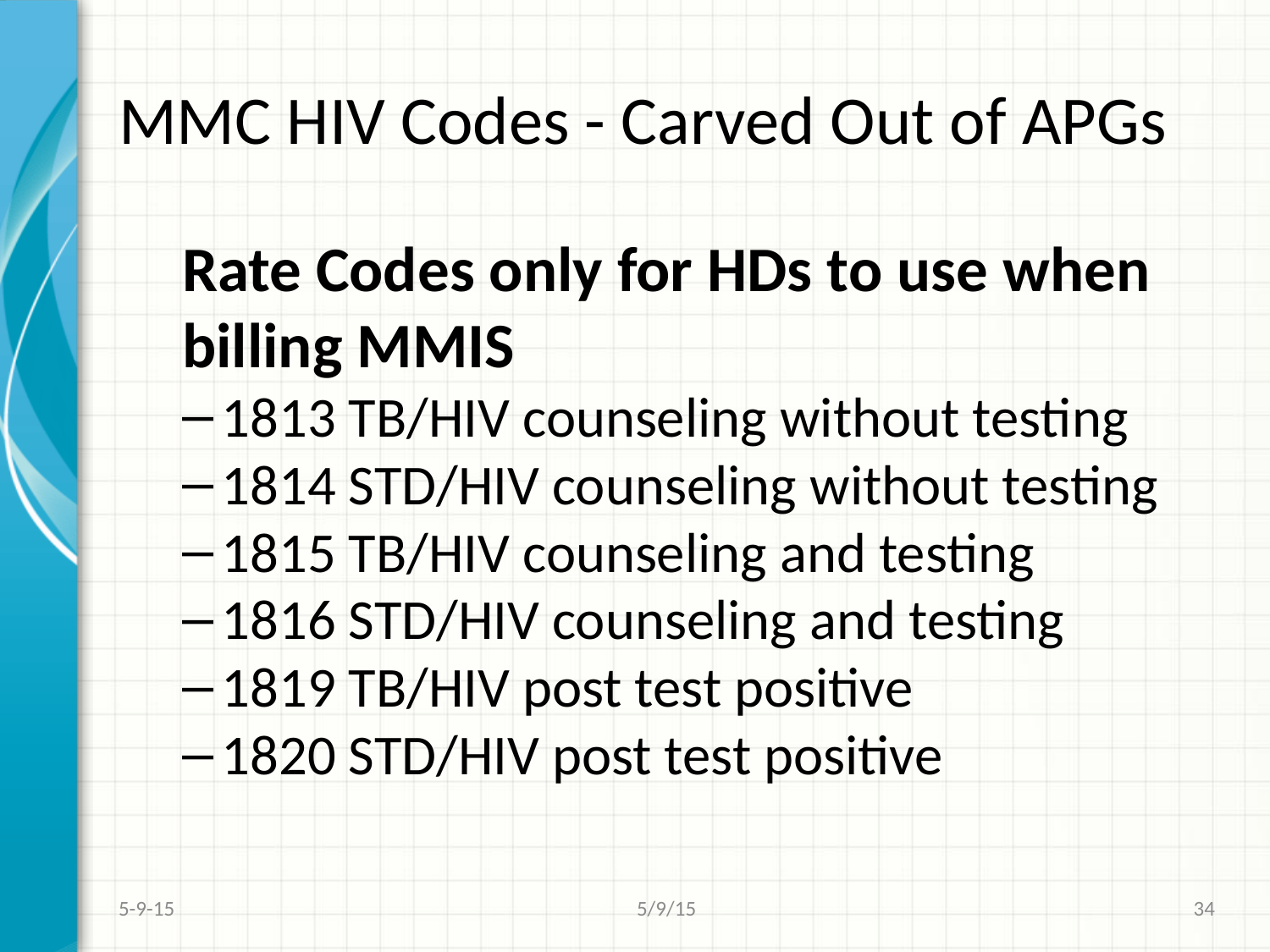

# MMC HIV Codes - Carved Out of APGs
Rate Codes only for HDs to use when billing MMIS
1813 TB/HIV counseling without testing
1814 STD/HIV counseling without testing
1815 TB/HIV counseling and testing
1816 STD/HIV counseling and testing
1819 TB/HIV post test positive
1820 STD/HIV post test positive
5-9-15
5/9/15
34